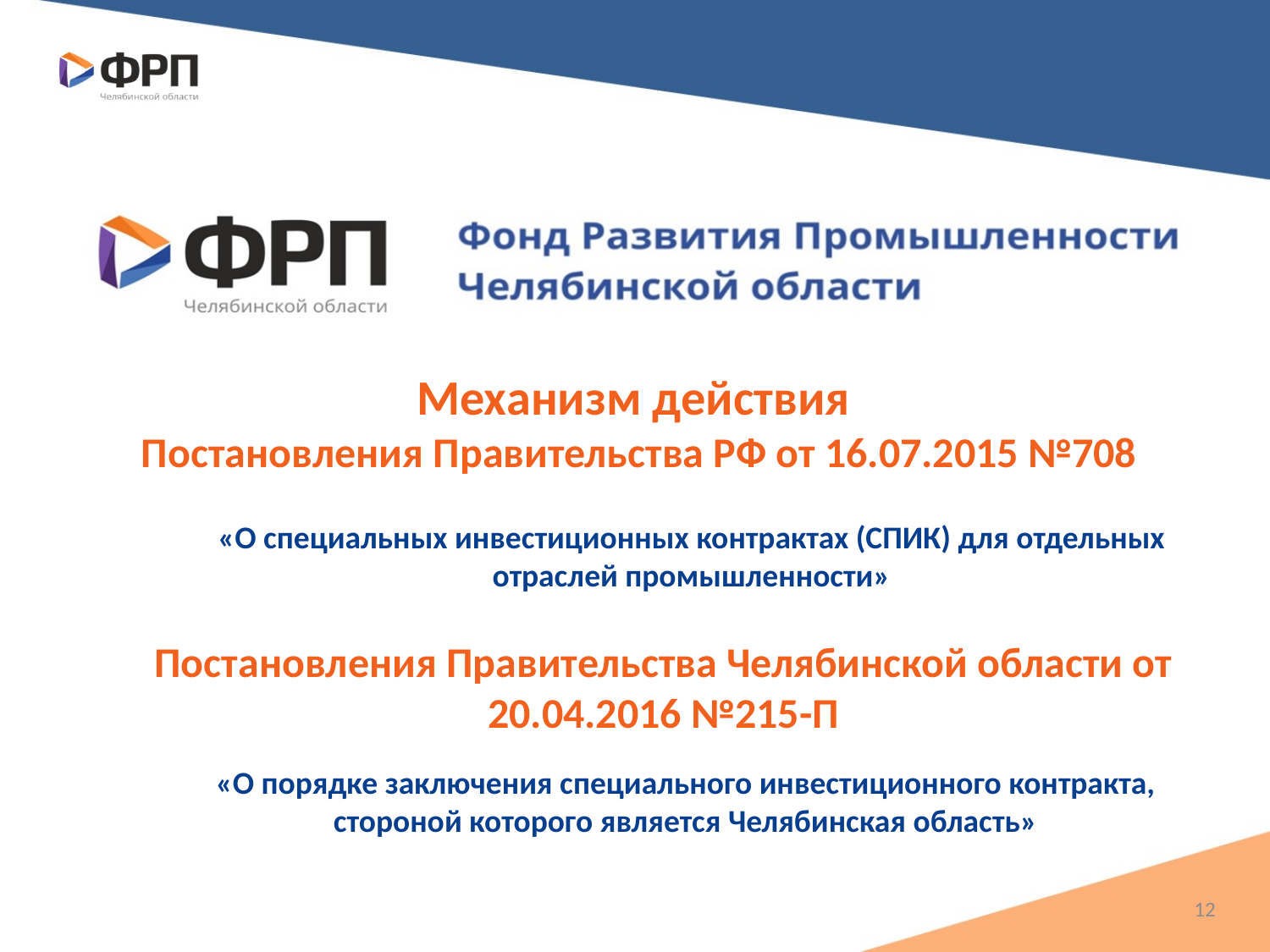

Механизм действия
Постановления Правительства РФ от 16.07.2015 №708
«О специальных инвестиционных контрактах (СПИК) для отдельных отраслей промышленности»
Постановления Правительства Челябинской области от 20.04.2016 №215-П
«О порядке заключения специального инвестиционного контракта, стороной которого является Челябинская область»
12